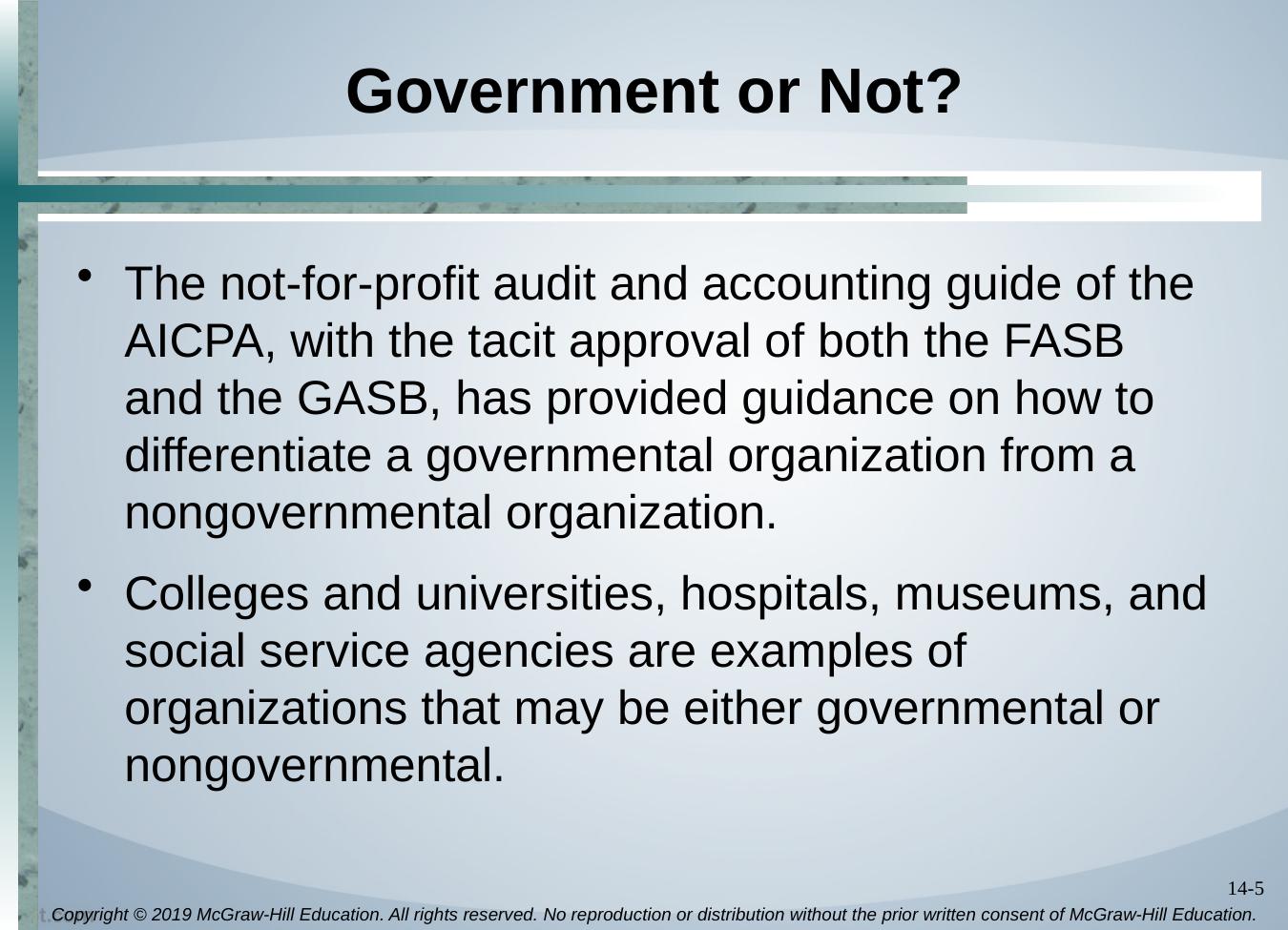

# Government or Not?
The not-for-profit audit and accounting guide of the AICPA, with the tacit approval of both the FASB and the GASB, has provided guidance on how to differentiate a governmental organization from a nongovernmental organization.
Colleges and universities, hospitals, museums, and social service agencies are examples of organizations that may be either governmental or nongovernmental.